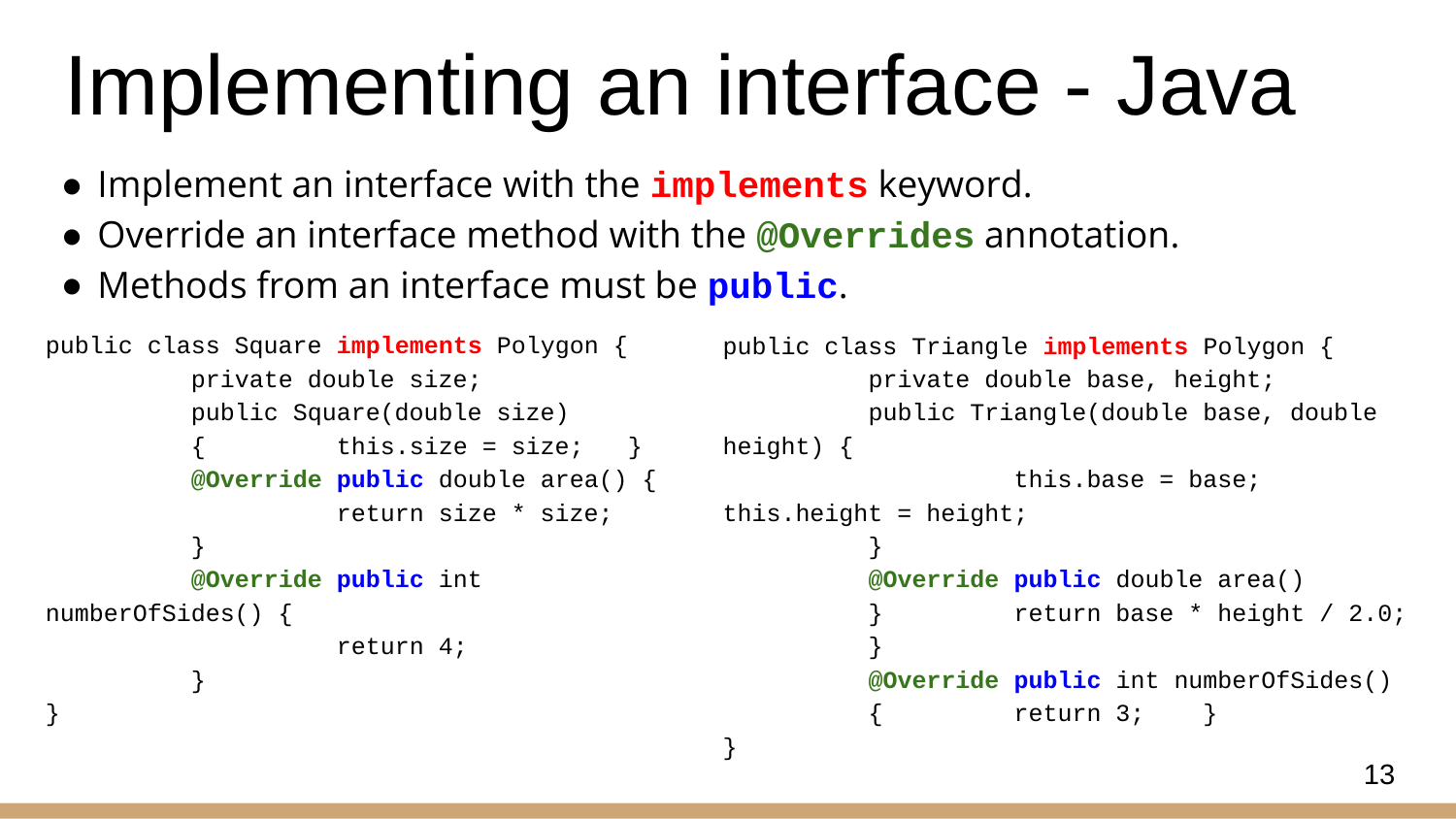

# Implementing an interface - Java
Implement an interface with the implements keyword.
Override an interface method with the @Overrides annotation.
Methods from an interface must be public.
public class Square implements Polygon {
	private double size;
	public Square(double size)
	{	this.size = size;	}
	@Override public double area() {
		return size * size;
	}
	@Override public int numberOfSides() {
		return 4;
	}
}
public class Triangle implements Polygon {
	private double base, height;
	public Triangle(double base, double height) {
		this.base = base; this.height = height;
	}
	@Override public double area()
	}	return base * height / 2.0;	}
	@Override public int numberOfSides()
	{	return 3;    }
}
13